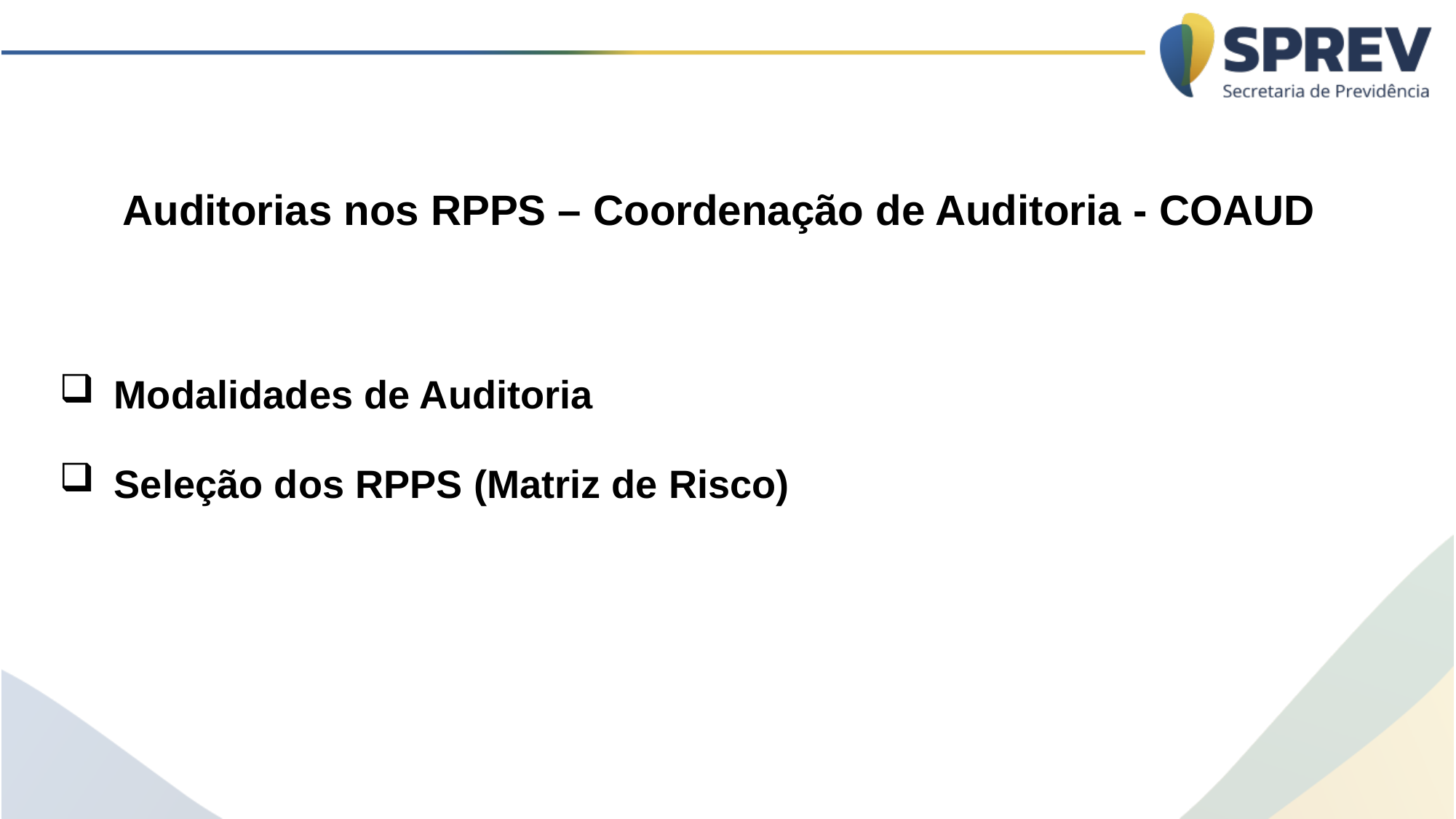

Auditorias nos RPPS – Coordenação de Auditoria - COAUD
Modalidades de Auditoria
Seleção dos RPPS (Matriz de Risco)